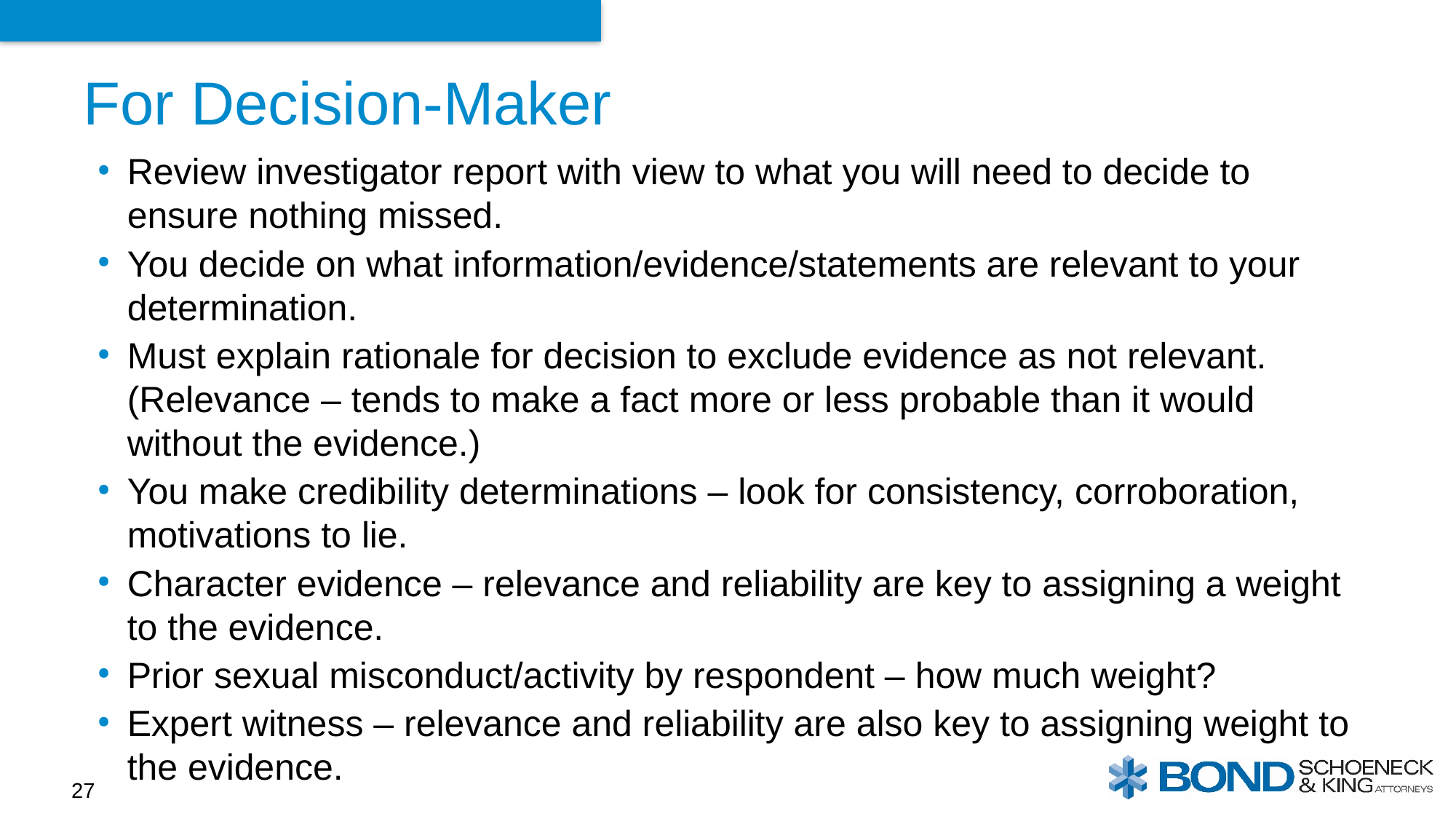

# For Decision-Maker
Review investigator report with view to what you will need to decide to ensure nothing missed.
You decide on what information/evidence/statements are relevant to your determination.
Must explain rationale for decision to exclude evidence as not relevant. (Relevance – tends to make a fact more or less probable than it would without the evidence.)
You make credibility determinations – look for consistency, corroboration, motivations to lie.
Character evidence – relevance and reliability are key to assigning a weight to the evidence.
Prior sexual misconduct/activity by respondent – how much weight?
Expert witness – relevance and reliability are also key to assigning weight to the evidence.
27